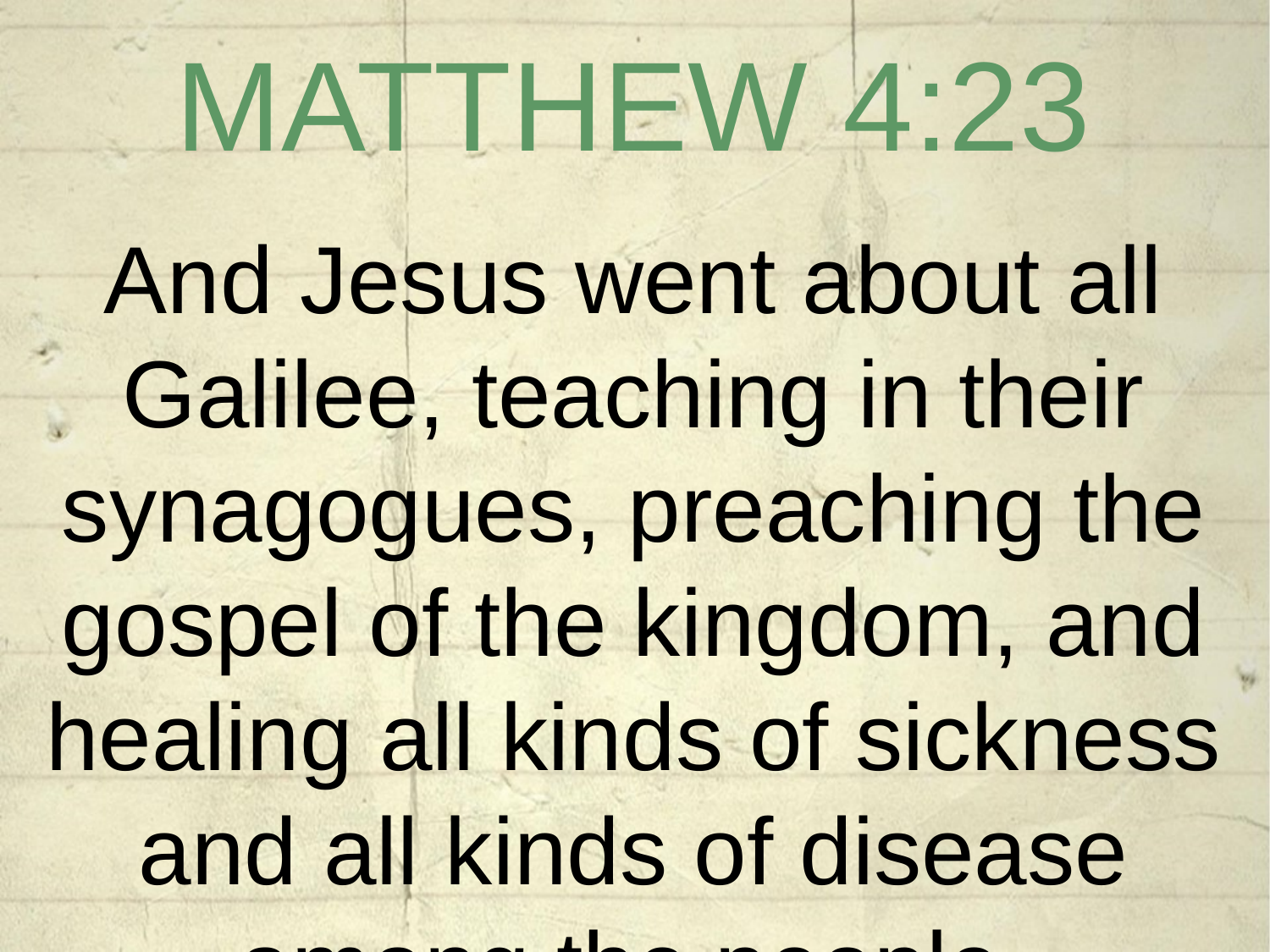

MATTHEW 4:23

And Jesus went about all Galilee, teaching in their synagogues, preaching the gospel of the kingdom, and healing all kinds of sickness and all kinds of disease among the people.